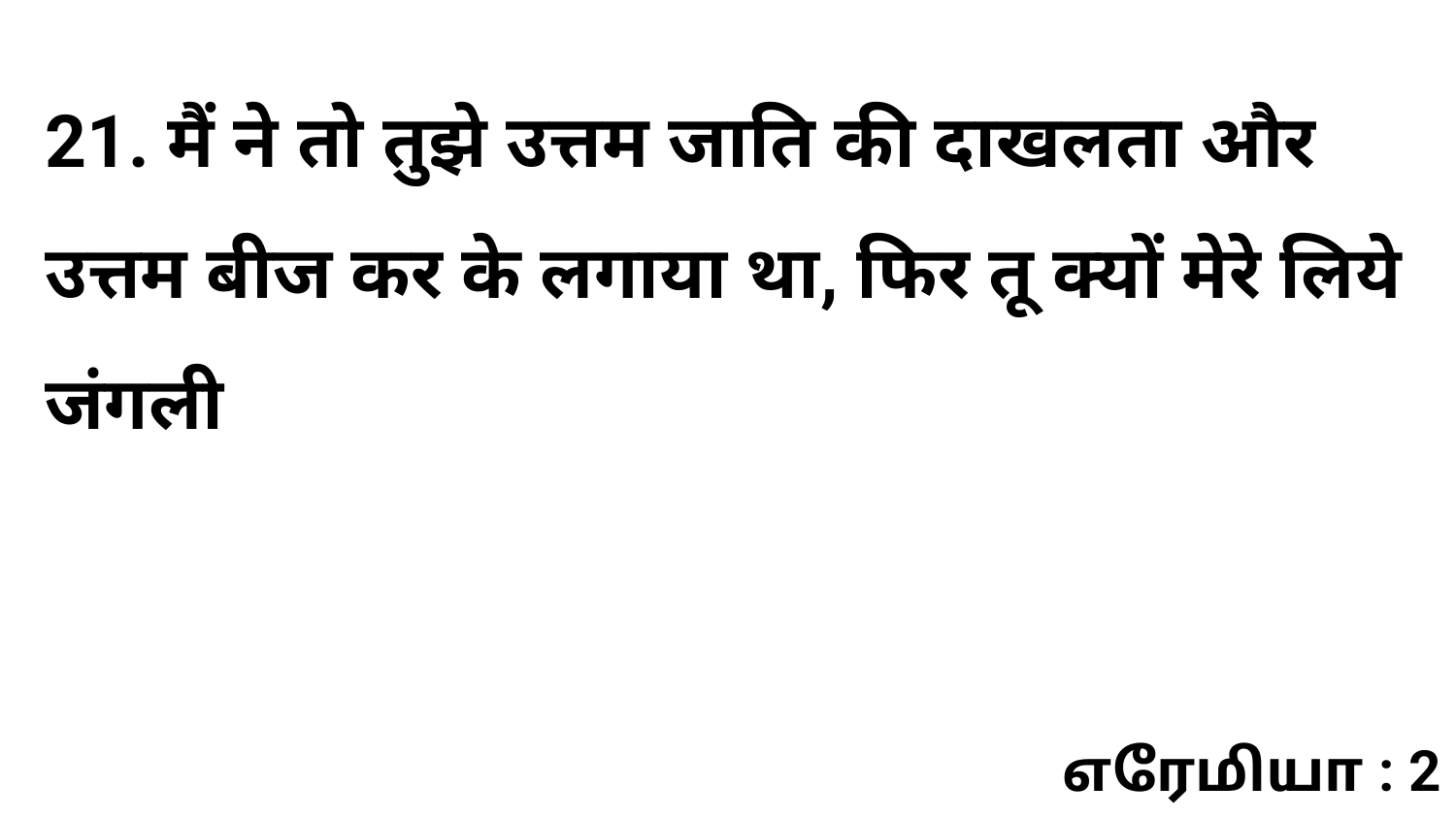

21. मैं ने तो तुझे उत्तम जाति की दाखलता और उत्तम बीज कर के लगाया था, फिर तू क्यों मेरे लिये जंगली
எரேமியா : 2